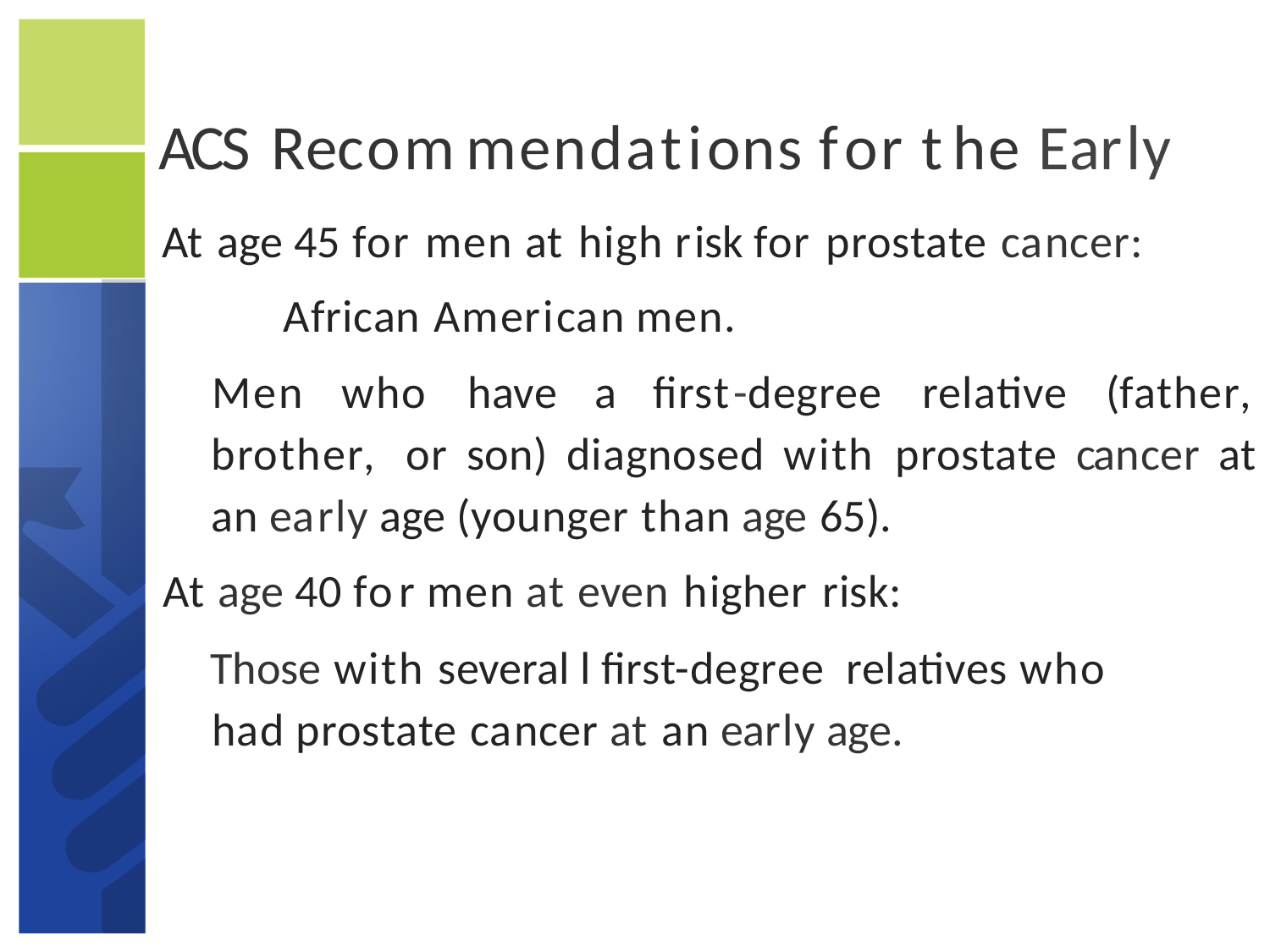

# ACS Recommendations for the Early
At age 45 for men at high risk for prostate cancer:
	African American men.
Men who have a first-degree relative (father, brother, or son) diagnosed with prostate cancer at an early age (younger than age 65).
At age 40 for men at even higher risk:
Those with several l first-degree  relatives who had prostate cancer at an early age.